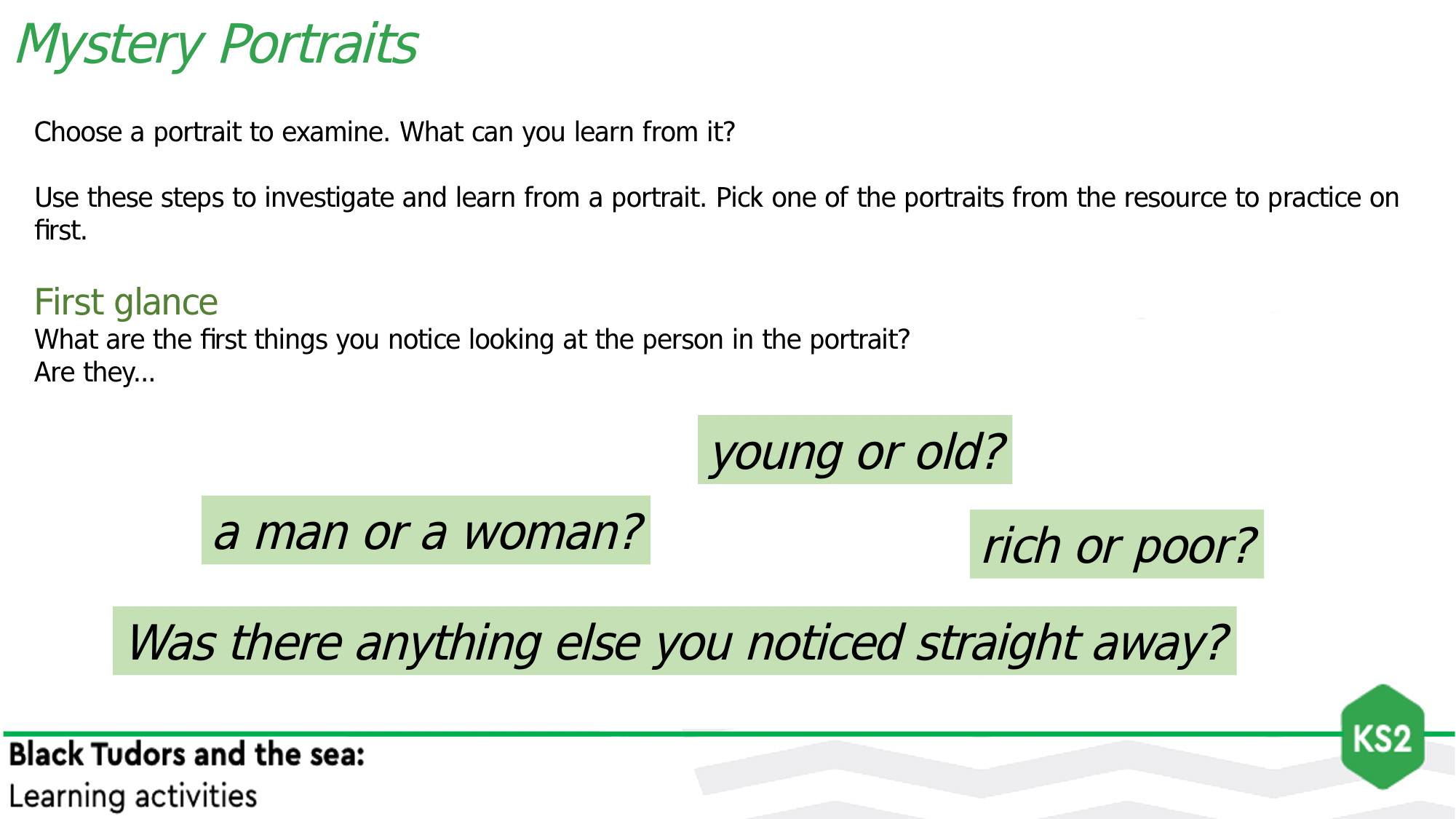

Mystery Portraits
Choose a portrait to examine. What can you learn from it?

Use these steps to investigate and learn from a portrait. Pick one of the portraits from the resource to practice on first.

First glance
What are the first things you notice looking at the person in the portrait?
Are they…

young or old?
a man or a woman?
rich or poor?
Was there anything else you noticed straight away?